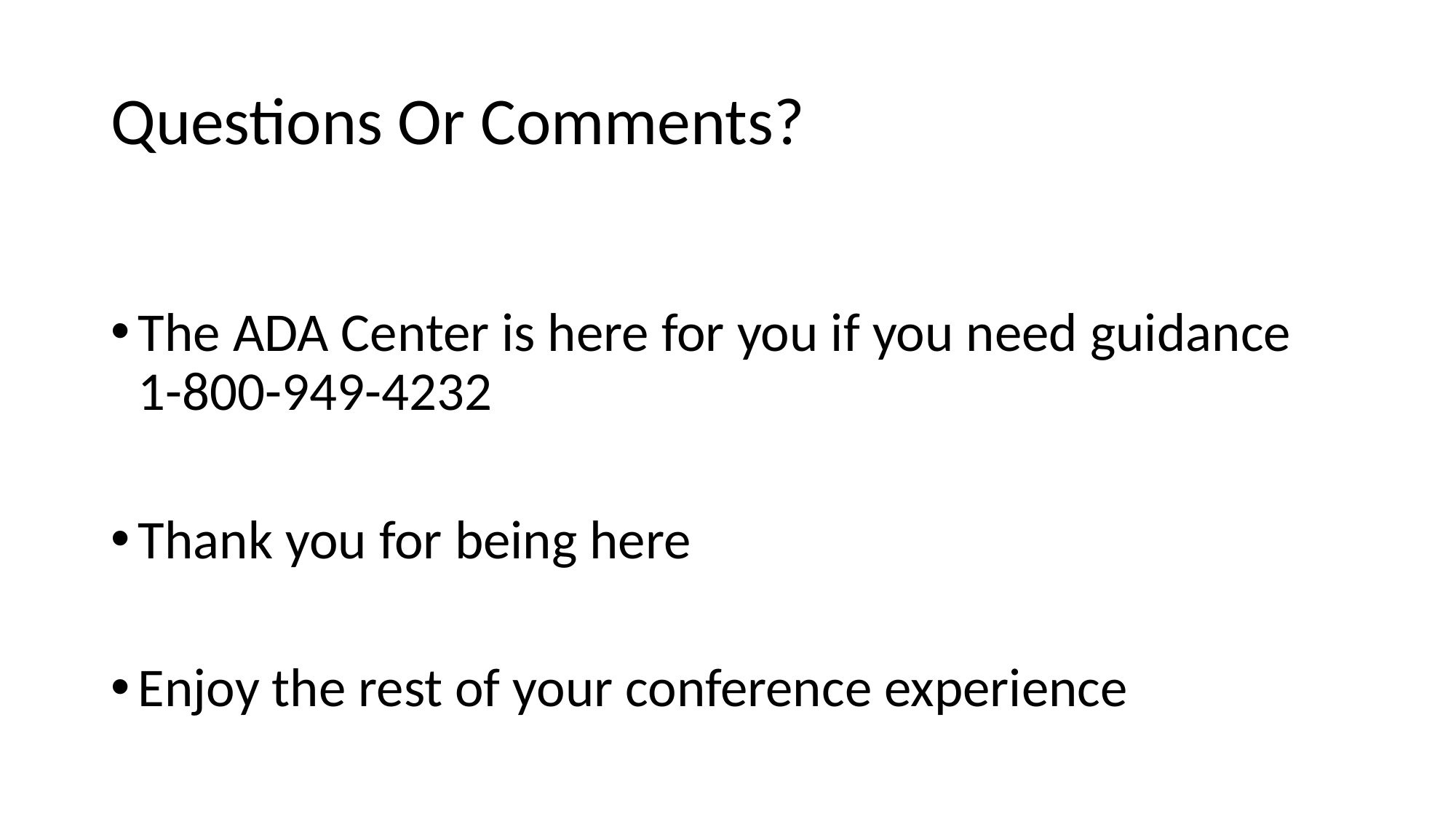

# Questions Or Comments?

The ADA Center is here for you if you need guidance 1-800-949-4232

Thank you for being here

Enjoy the rest of your conference experience